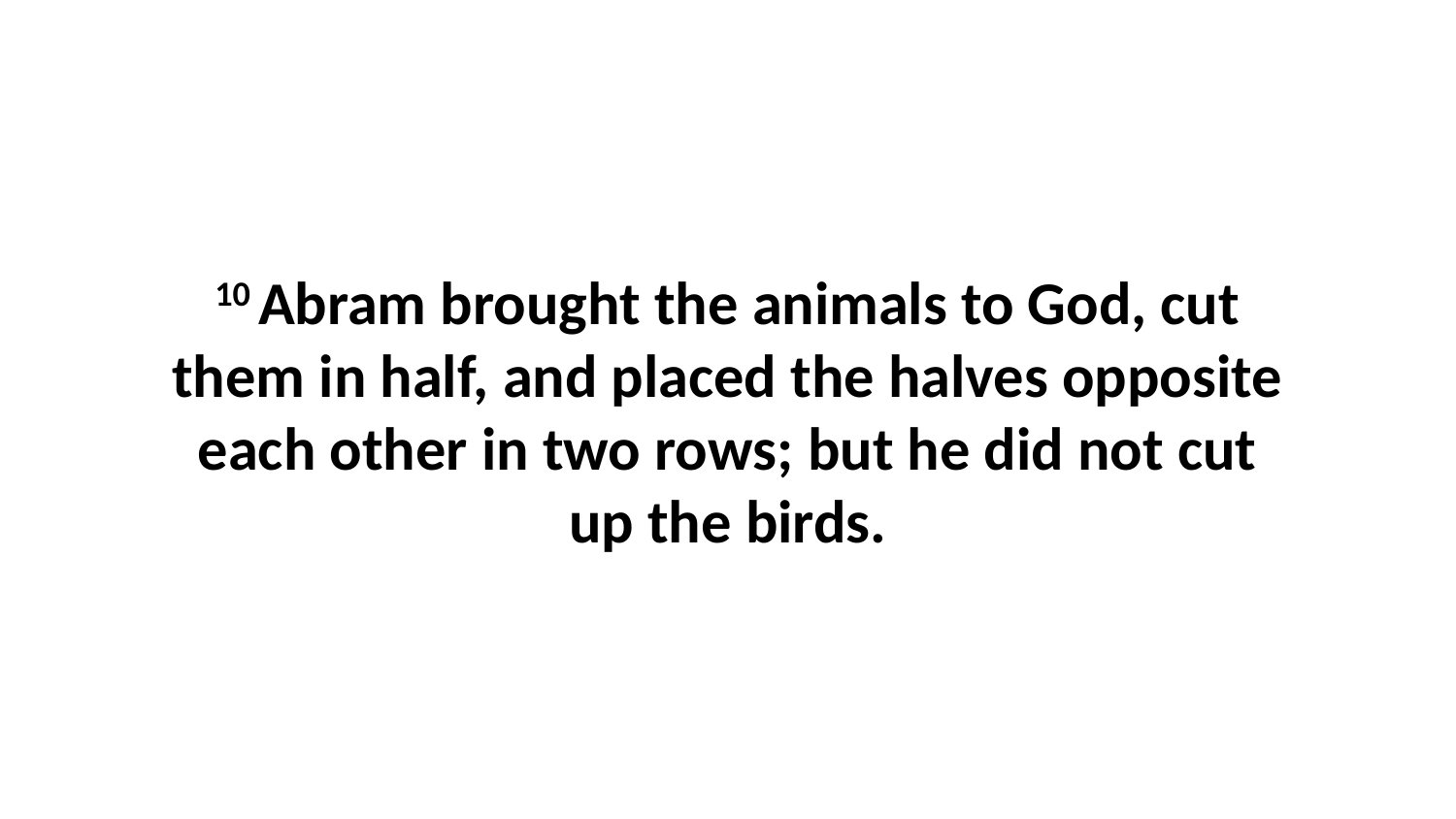

10 Abram brought the animals to God, cut them in half, and placed the halves opposite each other in two rows; but he did not cut up the birds.